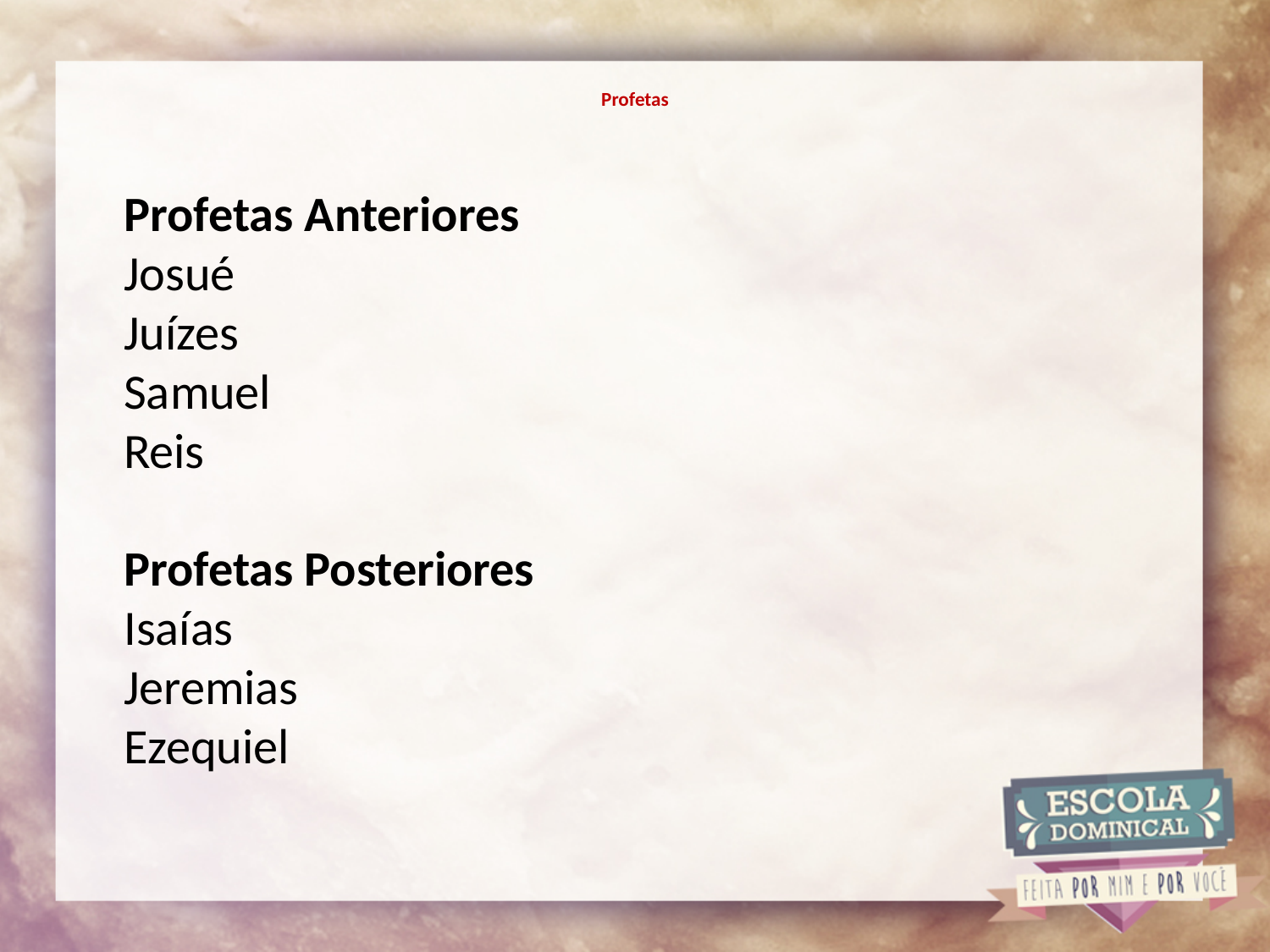

# Profetas
Profetas Anteriores
Josué
Juízes
Samuel
Reis

Profetas Posteriores
Isaías
Jeremias
Ezequiel